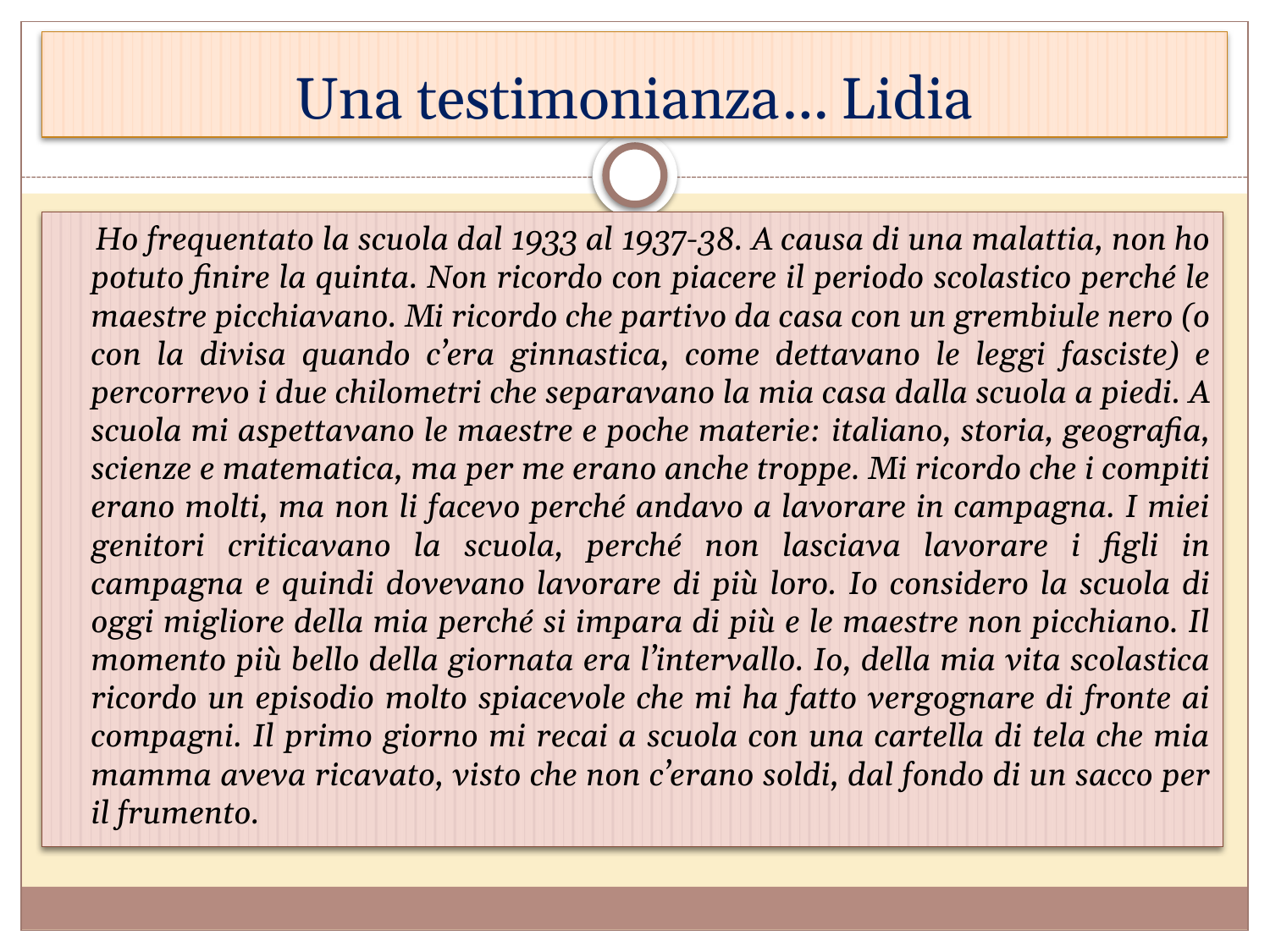

# Una testimonianza… Lidia
     Ho frequentato la scuola dal 1933 al 1937-38. A causa di una malattia, non ho potuto finire la quinta. Non ricordo con piacere il periodo scolastico perché le maestre picchiavano. Mi ricordo che partivo da casa con un grembiule nero (o con la divisa quando c’era ginnastica, come dettavano le leggi fasciste) e percorrevo i due chilometri che separavano la mia casa dalla scuola a piedi. A scuola mi aspettavano le maestre e poche materie: italiano, storia, geografia, scienze e matematica, ma per me erano anche troppe. Mi ricordo che i compiti erano molti, ma non li facevo perché andavo a lavorare in campagna. I miei genitori criticavano la scuola, perché non lasciava lavorare i figli in campagna e quindi dovevano lavorare di più loro. Io considero la scuola di oggi migliore della mia perché si impara di più e le maestre non picchiano. Il momento più bello della giornata era l’intervallo. Io, della mia vita scolastica ricordo un episodio molto spiacevole che mi ha fatto vergognare di fronte ai compagni. Il primo giorno mi recai a scuola con una cartella di tela che mia mamma aveva ricavato, visto che non c’erano soldi, dal fondo di un sacco per il frumento.